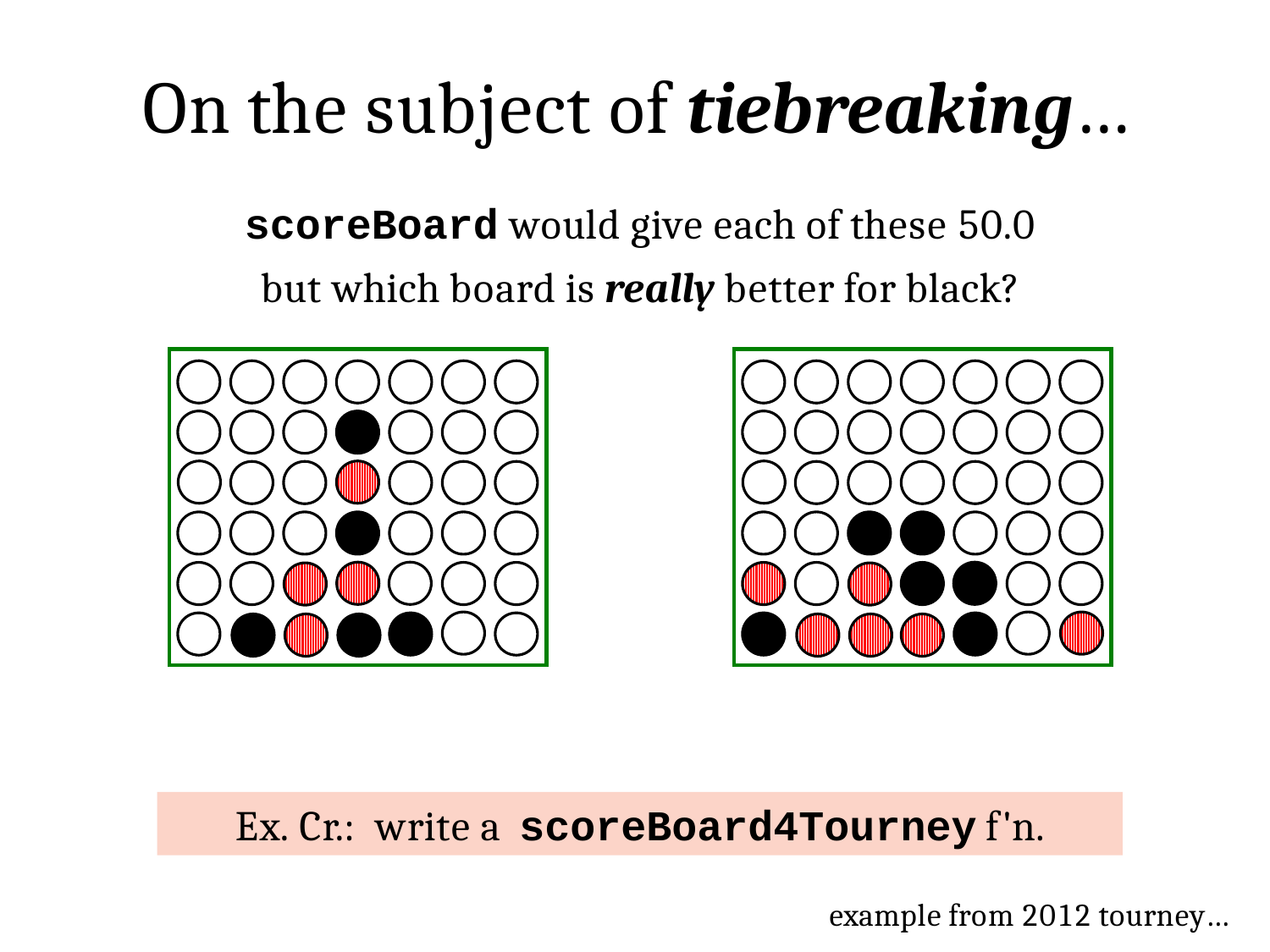

On the subject of tiebreaking…
scoreBoard would give each of these 50.0
but which board is really better for black?

Ex. Cr.:  write a  scoreBoard4Tourney f'n.
example from 2012 tourney…